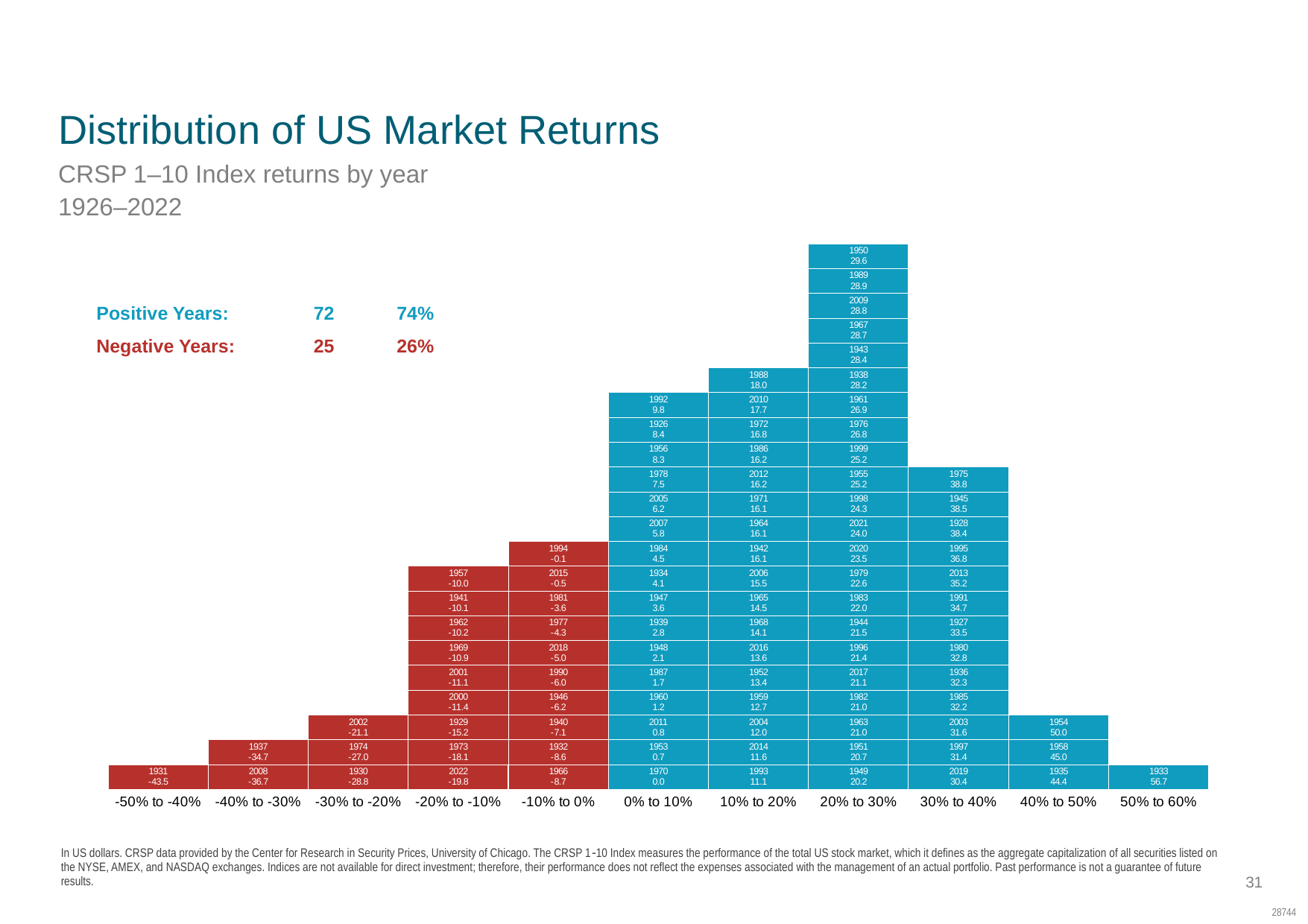

MID 163
Market Declines and Volatility
# Distribution of US Market Returns
CRSP 1–10 Index returns by year
1926–2022

### Chart

| Category | Year 1 | Year 2 | Year 3 | Year 4 | Year 5 | Year 6 | Year 7 | Year 8 | Year 9 | Year 10 | Year 11 | Year 12 | Year 13 | Year 14 | Year 15 | Year 16 | Year 17 | Year 18 | Year 19 | Year 20 | Year 21 | Year 22 | Year 23 | Year 24 | Year 25 | Year 26 |
|---|---|---|---|---|---|---|---|---|---|---|---|---|---|---|---|---|---|---|---|---|---|---|---|---|---|---|
| -50% to -40% | 1.0 | 0.0 | 0.0 | 0.0 | 0.0 | 0.0 | 0.0 | 0.0 | 0.0 | 0.0 | 0.0 | 0.0 | 0.0 | 0.0 | 0.0 | 0.0 | 0.0 | 0.0 | 0.0 | 0.0 | 0.0 | 0.0 | 0.0 | 0.0 | 0.0 | 0.0 |
| -40% to -30% | 1.0 | 1.0 | 0.0 | 0.0 | 0.0 | 0.0 | 0.0 | 0.0 | 0.0 | 0.0 | 0.0 | 0.0 | 0.0 | 0.0 | 0.0 | 0.0 | 0.0 | 0.0 | 0.0 | 0.0 | 0.0 | 0.0 | 0.0 | 0.0 | 0.0 | 0.0 |
| -30% to -20% | 1.0 | 1.0 | 1.0 | 0.0 | 0.0 | 0.0 | 0.0 | 0.0 | 0.0 | 0.0 | 0.0 | 0.0 | 0.0 | 0.0 | 0.0 | 0.0 | 0.0 | 0.0 | 0.0 | 0.0 | 0.0 | 0.0 | 0.0 | 0.0 | 0.0 | 0.0 |
| -20% to -10% | 1.0 | 1.0 | 1.0 | 1.0 | 1.0 | 1.0 | 1.0 | 1.0 | 1.0 | 0.0 | 0.0 | 0.0 | 0.0 | 0.0 | 0.0 | 0.0 | 0.0 | 0.0 | 0.0 | 0.0 | 0.0 | 0.0 | 0.0 | 0.0 | 0.0 | 0.0 |
| -10% to 0% | 1.0 | 1.0 | 1.0 | 1.0 | 1.0 | 1.0 | 1.0 | 1.0 | 1.0 | 1.0 | 0.0 | 0.0 | 0.0 | 0.0 | 0.0 | 0.0 | 0.0 | 0.0 | 0.0 | 0.0 | 0.0 | 0.0 | 0.0 | 0.0 | 0.0 | 0.0 |
| 0% to 10% | 1.0 | 1.0 | 1.0 | 1.0 | 1.0 | 1.0 | 1.0 | 1.0 | 1.0 | 1.0 | 1.0 | 1.0 | 1.0 | 1.0 | 1.0 | 1.0 | 0.0 | 0.0 | 0.0 | 0.0 | 0.0 | 0.0 | 0.0 | 0.0 | 0.0 | 0.0 |
| 10% to 20% | 1.0 | 1.0 | 1.0 | 1.0 | 1.0 | 1.0 | 1.0 | 1.0 | 1.0 | 1.0 | 1.0 | 1.0 | 1.0 | 1.0 | 1.0 | 1.0 | 1.0 | 0.0 | 0.0 | 0.0 | 0.0 | 0.0 | 0.0 | 0.0 | 0.0 | 0.0 |
| 20% to 30% | 1.0 | 1.0 | 1.0 | 1.0 | 1.0 | 1.0 | 1.0 | 1.0 | 1.0 | 1.0 | 1.0 | 1.0 | 1.0 | 1.0 | 1.0 | 1.0 | 1.0 | 1.0 | 1.0 | 1.0 | 1.0 | 1.0 | 0.0 | 0.0 | 0.0 | 0.0 |
| 30% to 40% | 1.0 | 1.0 | 1.0 | 1.0 | 1.0 | 1.0 | 1.0 | 1.0 | 1.0 | 1.0 | 1.0 | 1.0 | 1.0 | 0.0 | 0.0 | 0.0 | 0.0 | 0.0 | 0.0 | 0.0 | 0.0 | 0.0 | 0.0 | 0.0 | 0.0 | 0.0 |
| 40% to 50% | 1.0 | 1.0 | 1.0 | 0.0 | 0.0 | 0.0 | 0.0 | 0.0 | 0.0 | 0.0 | 0.0 | 0.0 | 0.0 | 0.0 | 0.0 | 0.0 | 0.0 | 0.0 | 0.0 | 0.0 | 0.0 | 0.0 | 0.0 | 0.0 | 0.0 | 0.0 |
| 50% to 60% | 1.0 | 0.0 | 0.0 | 0.0 | 0.0 | 0.0 | 0.0 | 0.0 | 0.0 | 0.0 | 0.0 | 0.0 | 0.0 | 0.0 | 0.0 | 0.0 | 0.0 | 0.0 | 0.0 | 0.0 | 0.0 | 0.0 | 0.0 | 0.0 | 0.0 | 0.0 |
| Positive Years: | 72 | 74% |
| --- | --- | --- |
| Negative Years: | 25 | 26% |
In US dollars. CRSP data provided by the Center for Research in Security Prices, University of Chicago. The CRSP 1−10 Index measures the performance of the total US stock market, which it defines as the aggregate capitalization of all securities listed on the NYSE, AMEX, and NASDAQ exchanges. Indices are not available for direct investment; therefore, their performance does not reflect the expenses associated with the management of an actual portfolio. Past performance is not a guarantee of future results.
31
28744